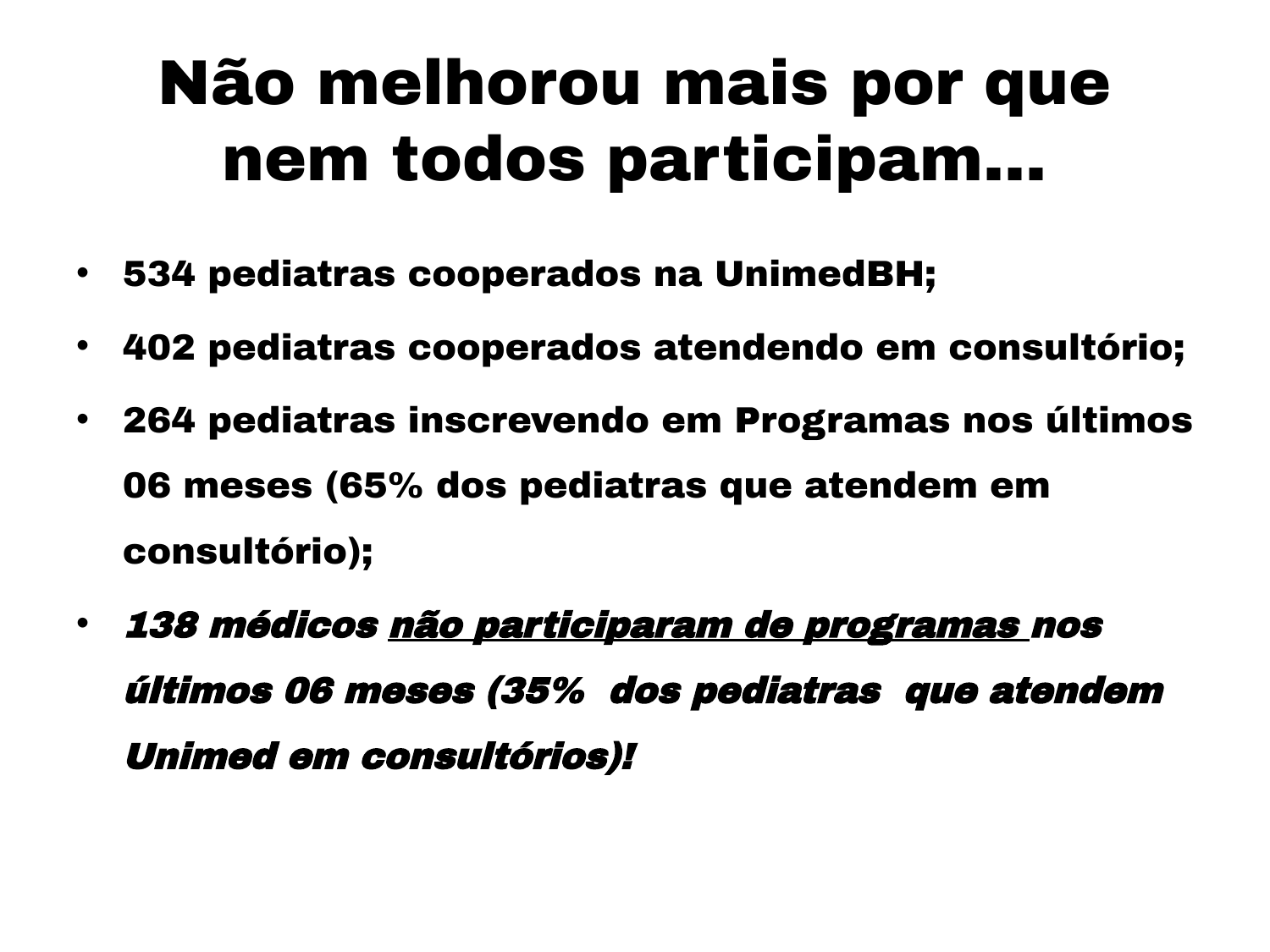

# Não melhorou mais por que nem todos participam...
534 pediatras cooperados na UnimedBH;
402 pediatras cooperados atendendo em consultório;
264 pediatras inscrevendo em Programas nos últimos 06 meses (65% dos pediatras que atendem em consultório);
138 médicos não participaram de programas nos últimos 06 meses (35%  dos pediatras  que atendem Unimed em consultórios)!